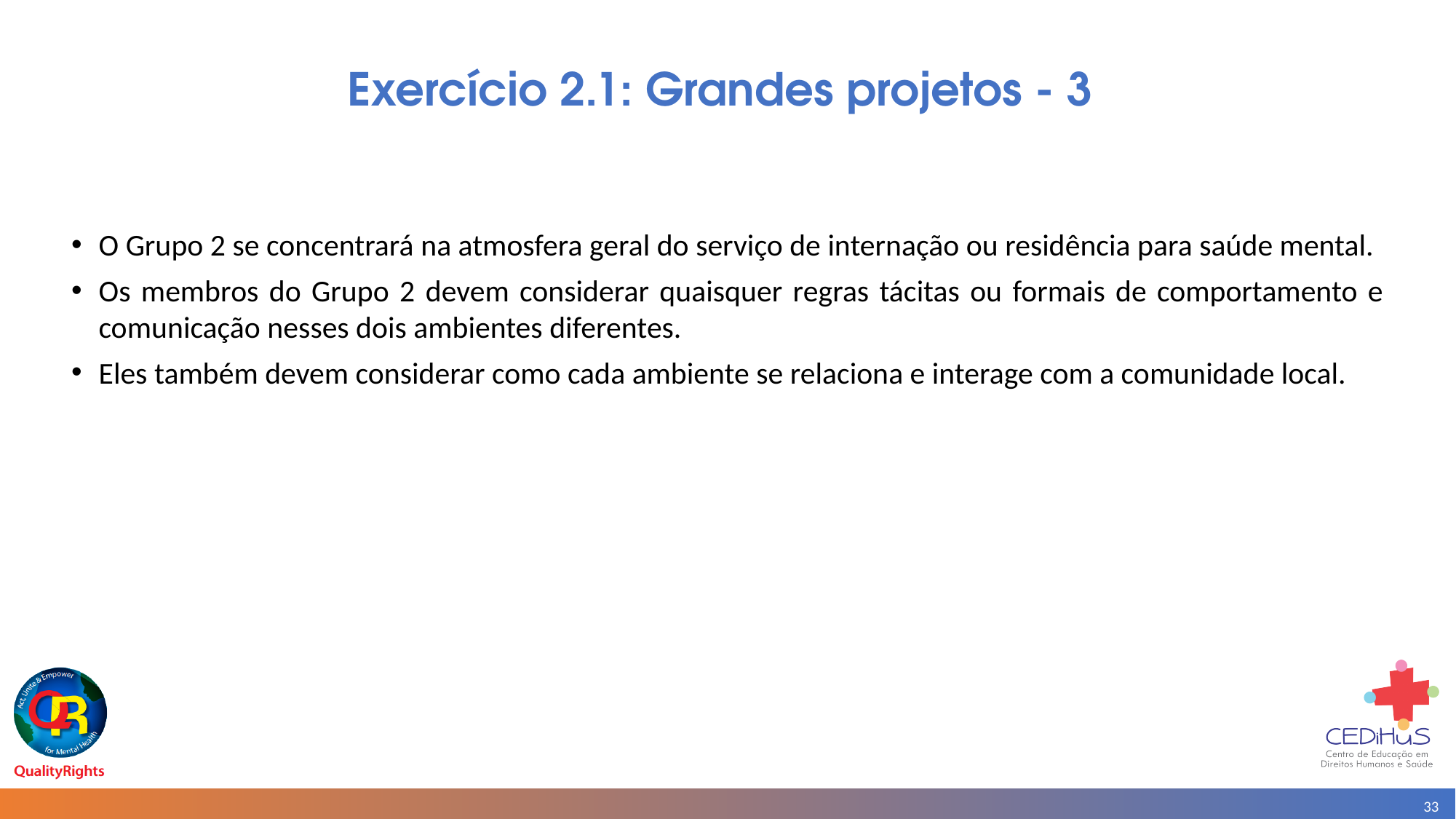

# Exercício 2.1: Grandes projetos - 3
O Grupo 2 se concentrará na atmosfera geral do serviço de internação ou residência para saúde mental.
Os membros do Grupo 2 devem considerar quaisquer regras tácitas ou formais de comportamento e comunicação nesses dois ambientes diferentes.
Eles também devem considerar como cada ambiente se relaciona e interage com a comunidade local.